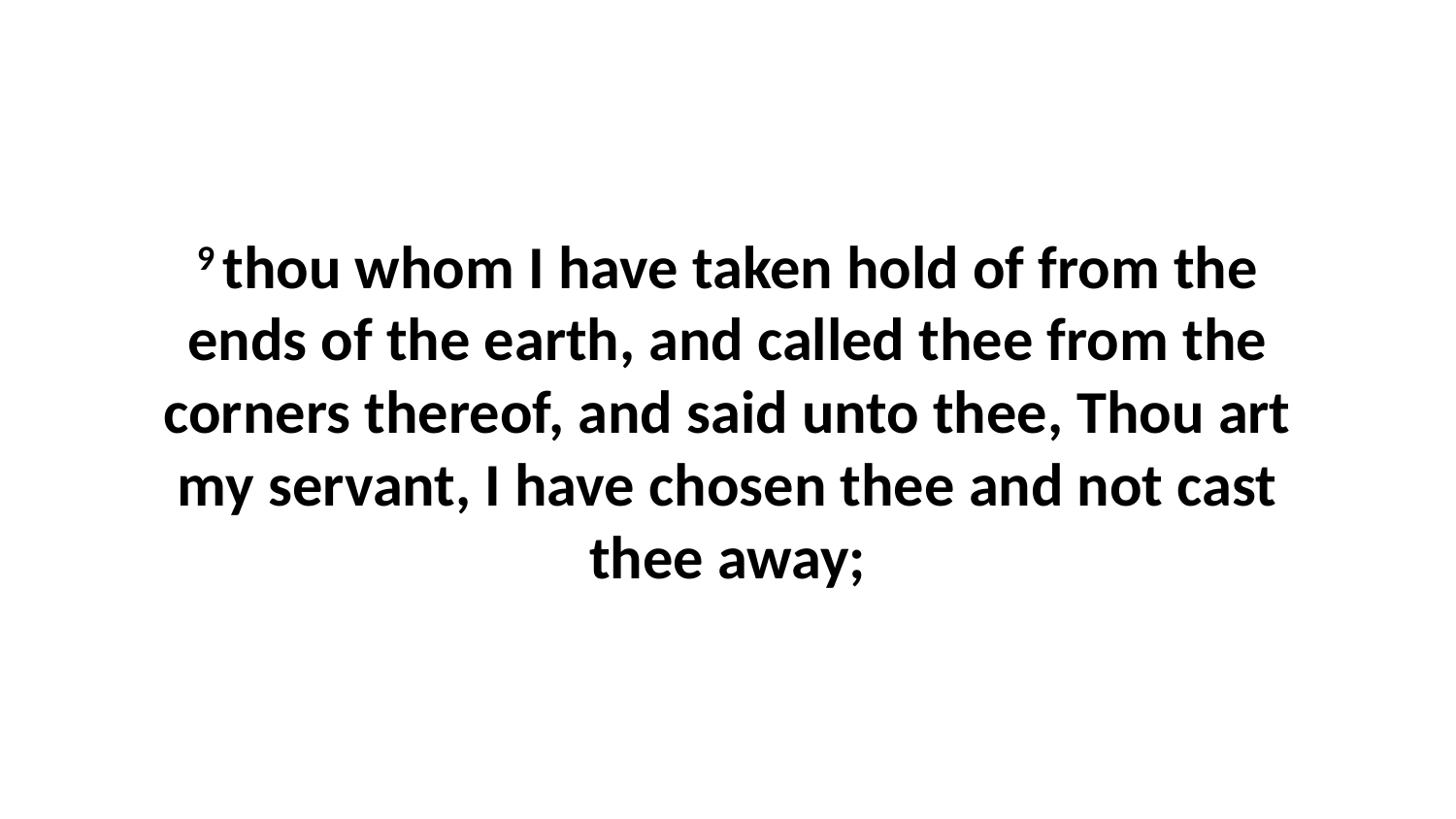

9 thou whom I have taken hold of from the ends of the earth, and called thee from the corners thereof, and said unto thee, Thou art my servant, I have chosen thee and not cast thee away;